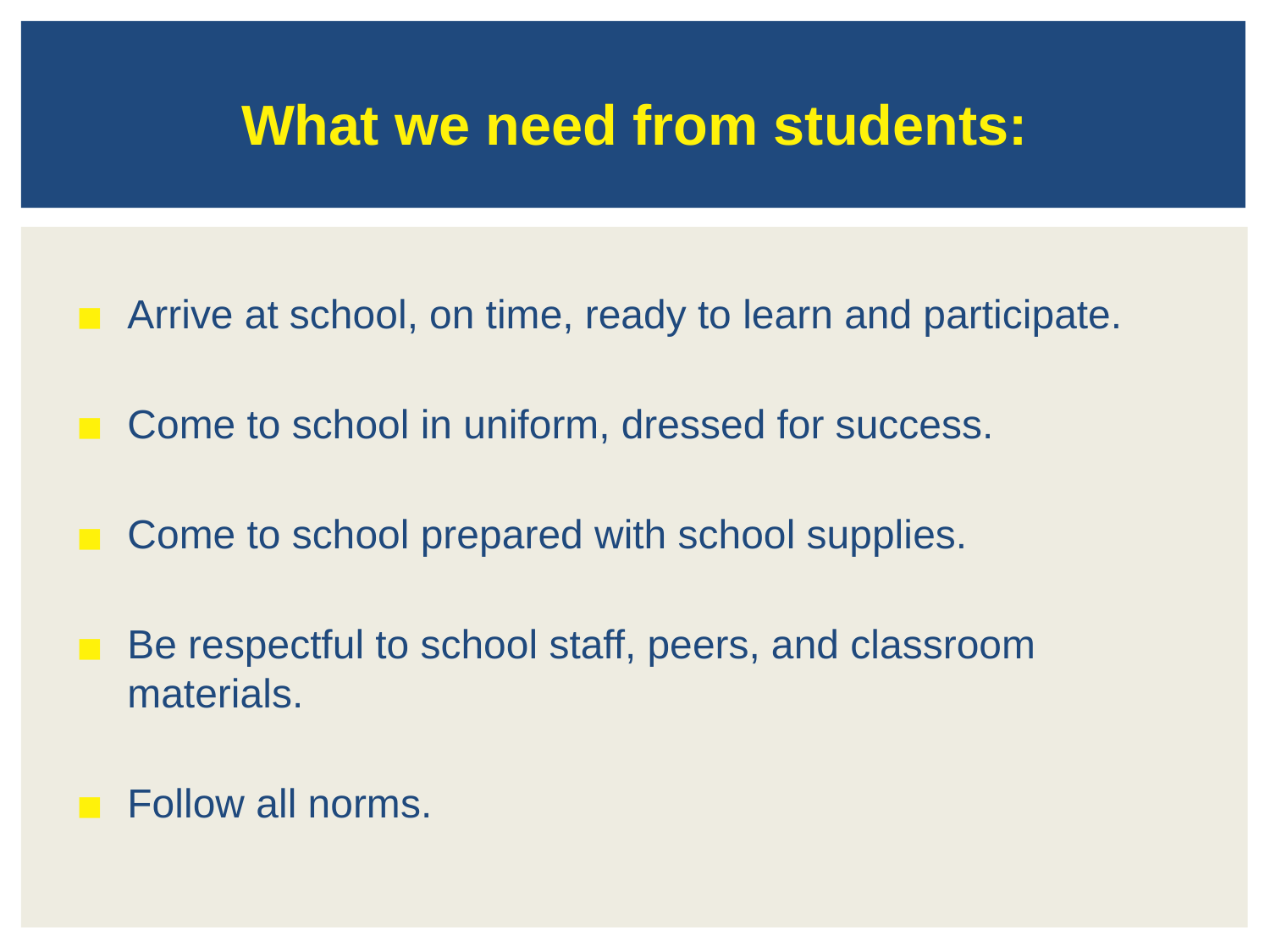

# What we need from students:
Arrive at school, on time, ready to learn and participate.

Come to school in uniform, dressed for success.

Come to school prepared with school supplies.

Be respectful to school staff, peers, and classroom materials.

Follow all norms.